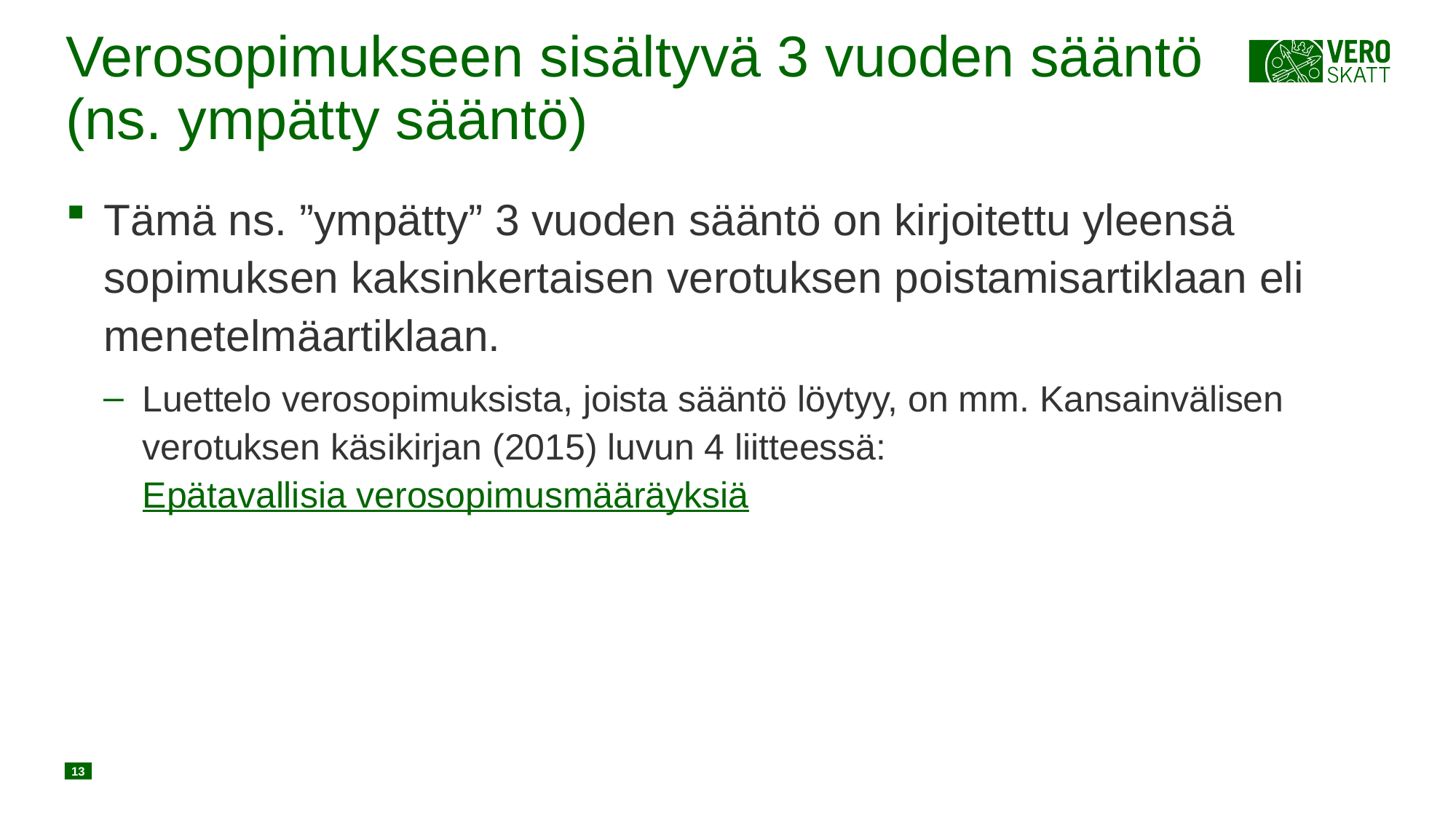

# Verosopimukseen sisältyvä 3 vuoden sääntö (ns. ympätty sääntö)
Tämä ns. ”ympätty” 3 vuoden sääntö on kirjoitettu yleensä sopimuksen kaksinkertaisen verotuksen poistamisartiklaan eli menetelmäartiklaan.
Luettelo verosopimuksista, joista sääntö löytyy, on mm. Kansainvälisen verotuksen käsikirjan (2015) luvun 4 liitteessä: Epätavallisia verosopimusmääräyksiä

13